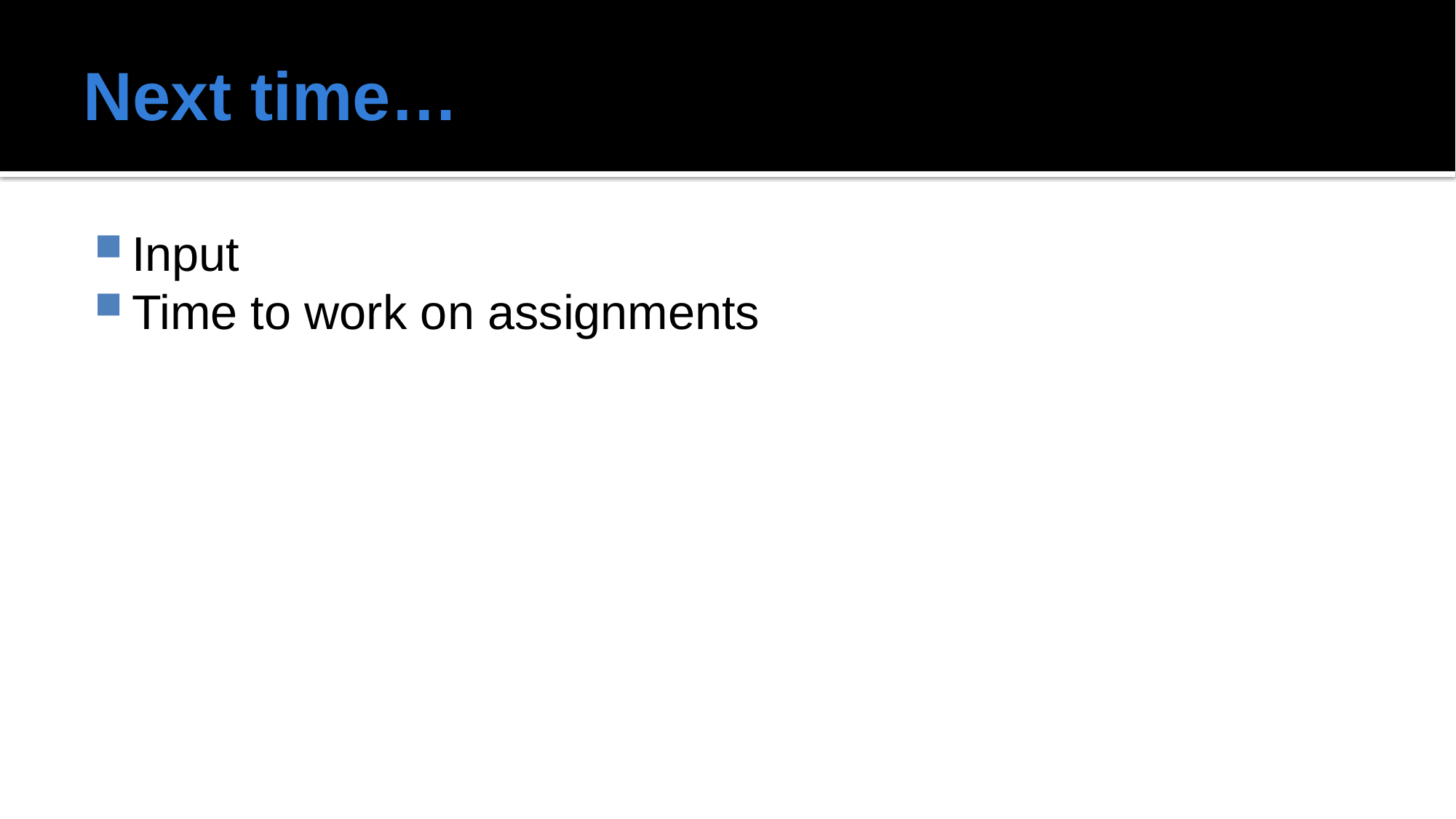

# Next time…
Input
Time to work on assignments